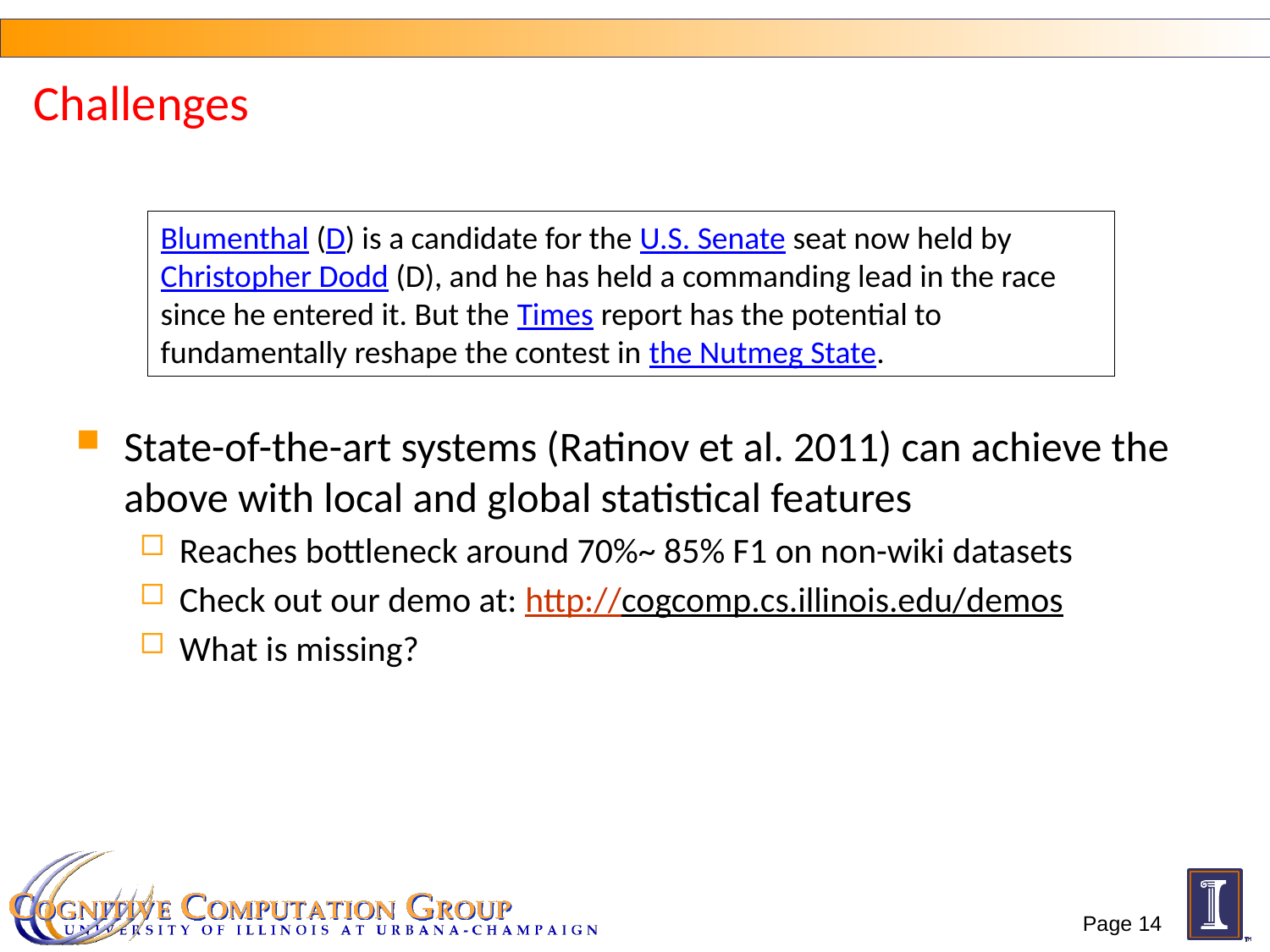

# Challenges
Blumenthal (D) is a candidate for the U.S. Senate seat now held by Christopher Dodd (D), and he has held a commanding lead in the race since he entered it. But the Times report has the potential to fundamentally reshape the contest in the Nutmeg State.
State-of-the-art systems (Ratinov et al. 2011) can achieve the above with local and global statistical features
Reaches bottleneck around 70%~ 85% F1 on non-wiki datasets
Check out our demo at: http://cogcomp.cs.illinois.edu/demos
What is missing?
Page 14